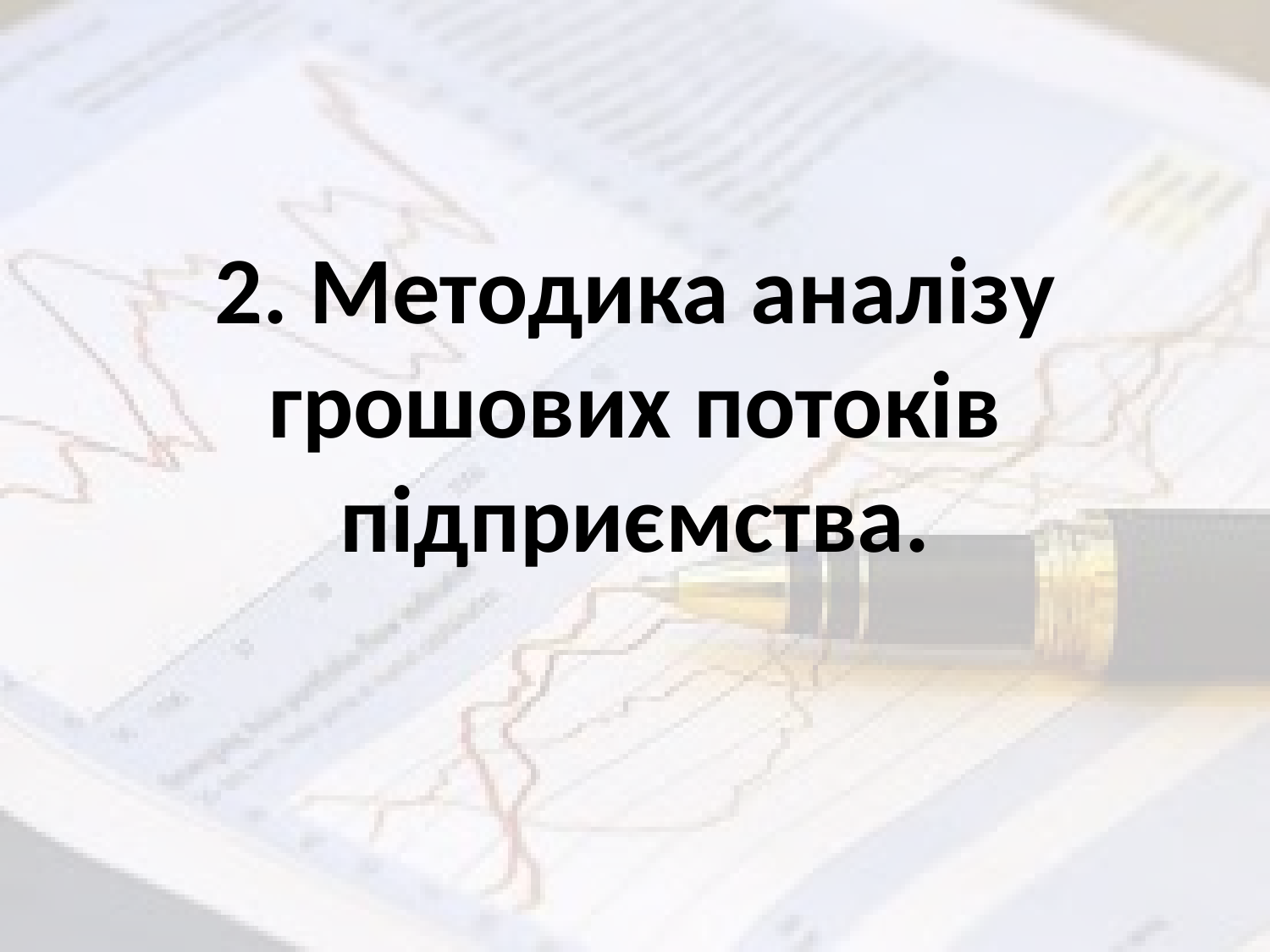

#
2. Методика аналізу грошових потоків підприємства.